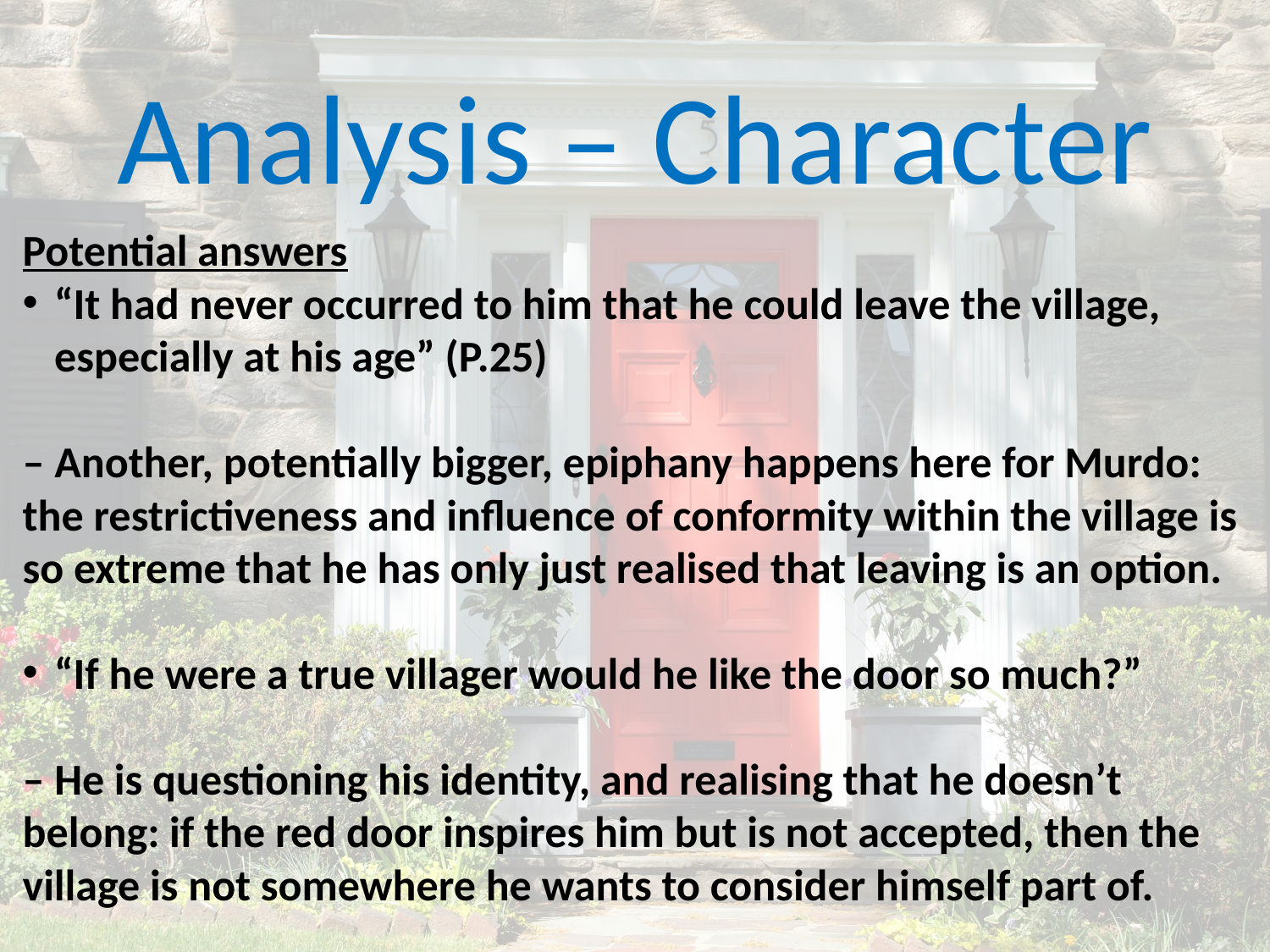

# Analysis – Character
Potential answers
“It had never occurred to him that he could leave the village, especially at his age” (P.25)

– Another, potentially bigger, epiphany happens here for Murdo: the restrictiveness and influence of conformity within the village is so extreme that he has only just realised that leaving is an option.

“If he were a true villager would he like the door so much?”

– He is questioning his identity, and realising that he doesn’t belong: if the red door inspires him but is not accepted, then the village is not somewhere he wants to consider himself part of.